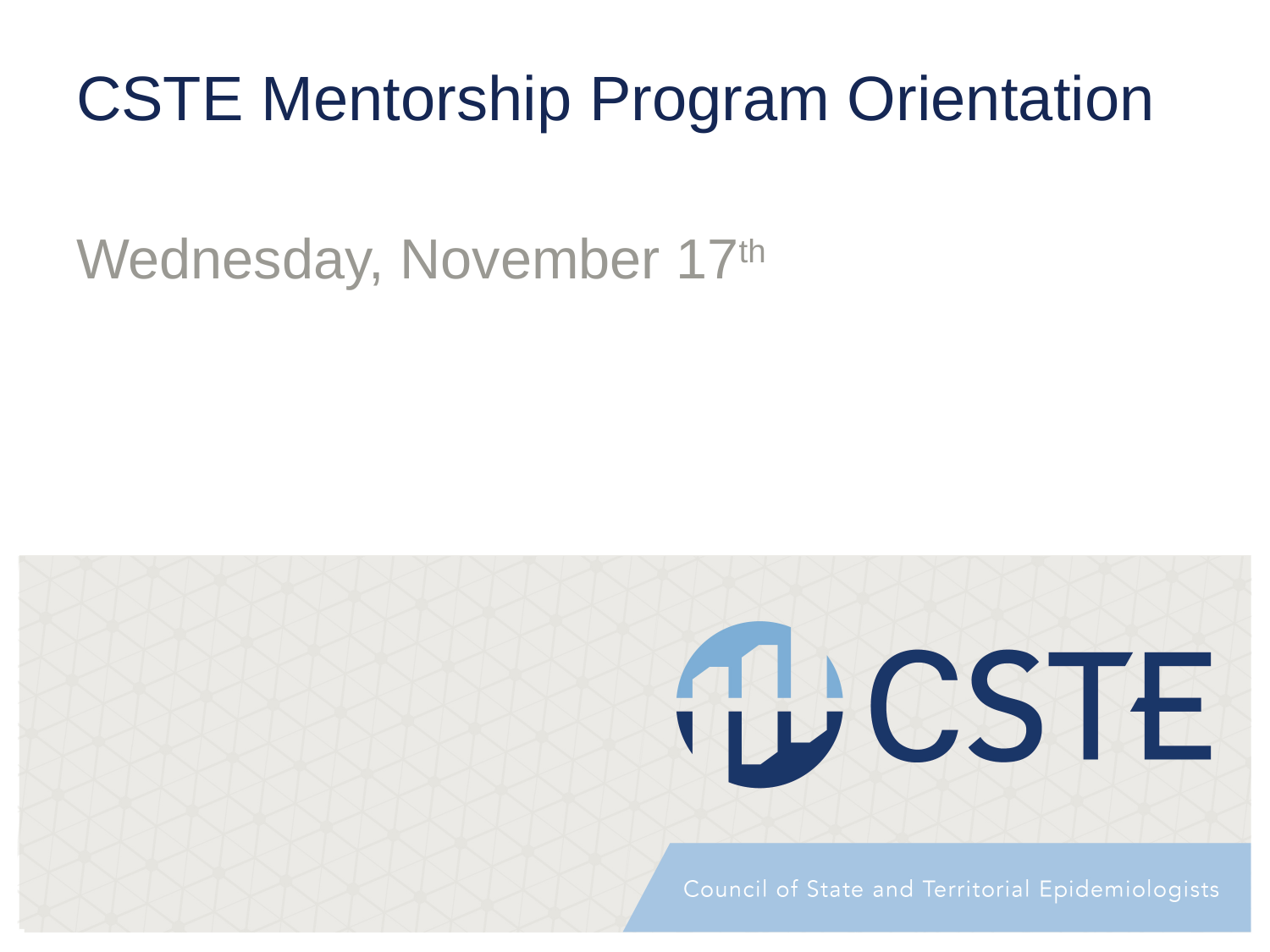

# CSTE Mentorship Program Orientation
Wednesday, November 17th